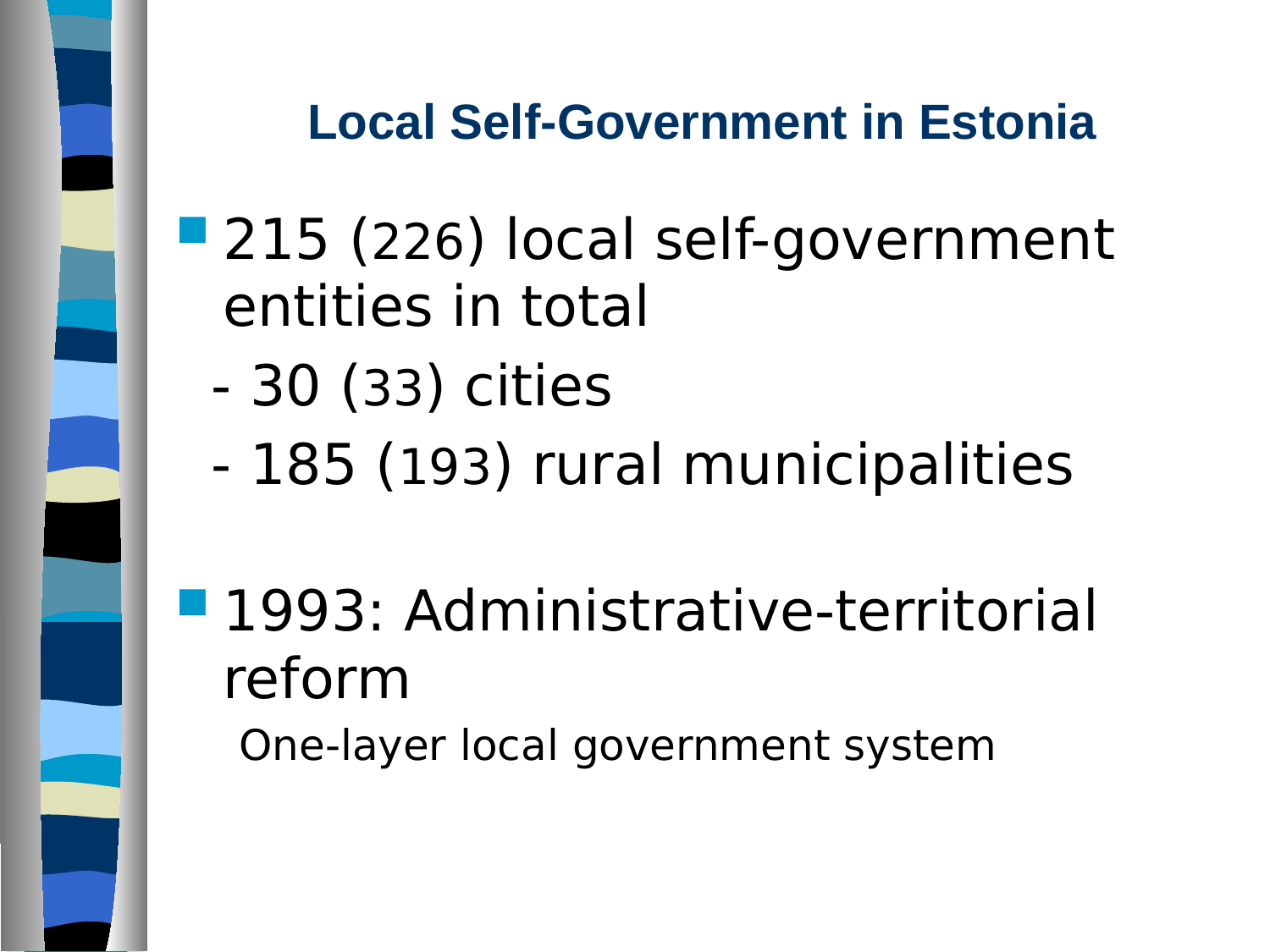

# Local Self-Government in Estonia
215 (226) local self-government entities in total
  - 30 (33) cities
  - 185 (193) rural municipalities
1993: Administrative-territorial reform
One-layer local government system